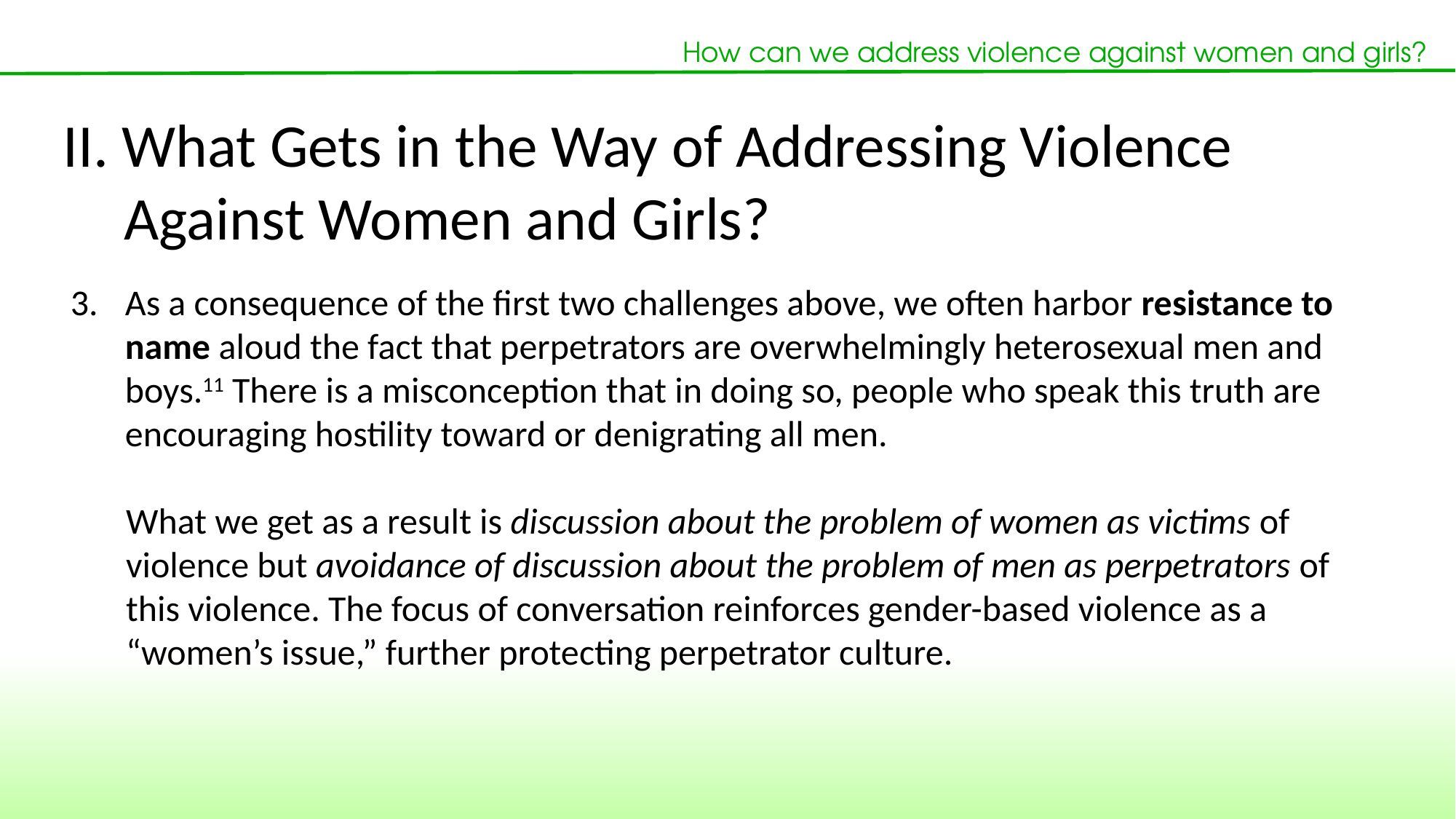

How can we address violence against women and girls?
II. What Gets in the Way of Addressing Violence Against Women and Girls?
As a consequence of the first two challenges above, we often harbor resistance to name aloud the fact that perpetrators are overwhelmingly heterosexual men and boys.11 There is a misconception that in doing so, people who speak this truth are encouraging hostility toward or denigrating all men.

What we get as a result is discussion about the problem of women as victims of violence but avoidance of discussion about the problem of men as perpetrators of this violence. The focus of conversation reinforces gender-based violence as a “women’s issue,” further protecting perpetrator culture.